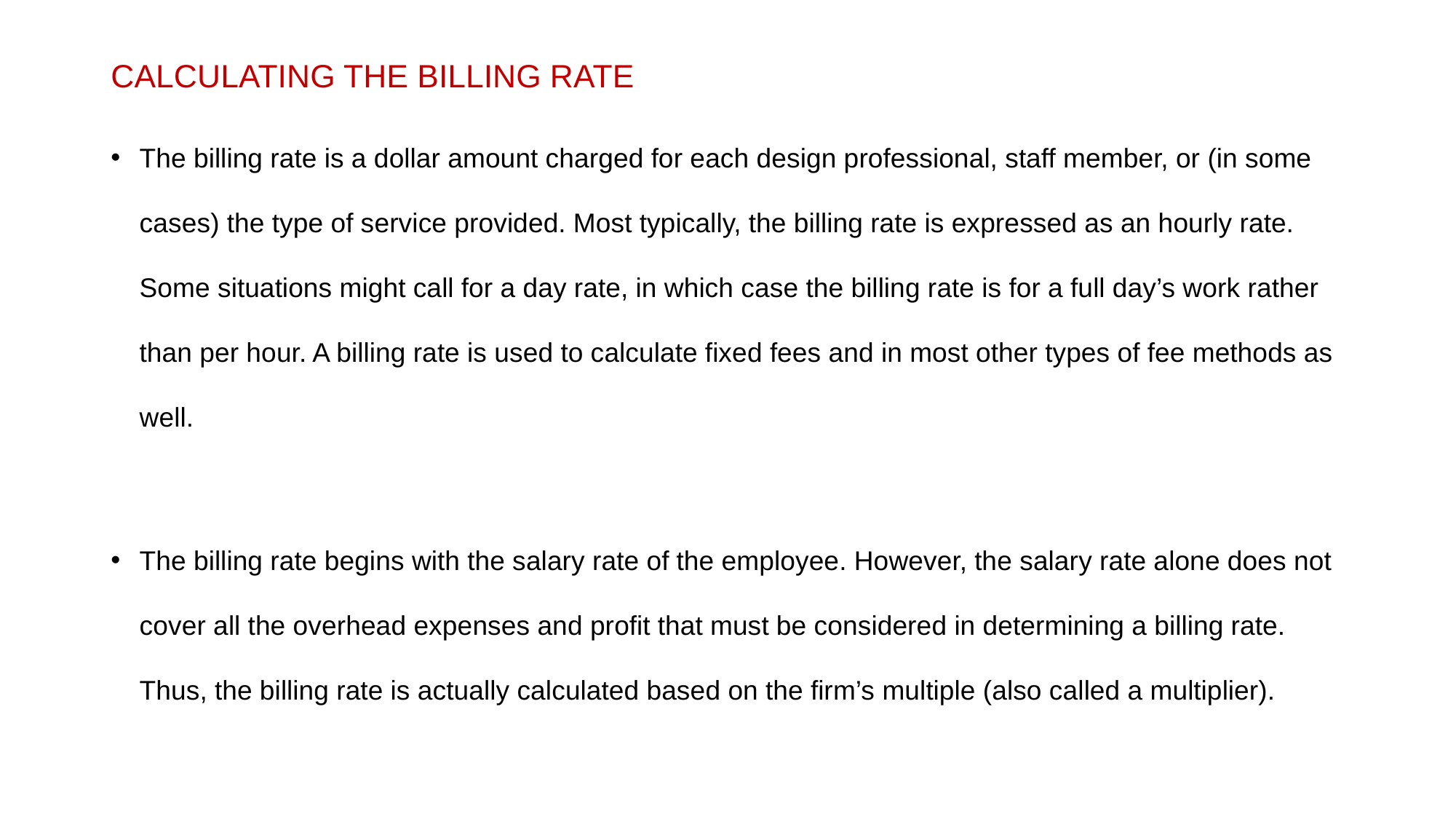

CALCULATING THE BILLING RATE
The billing rate is a dollar amount charged for each design professional, staff member, or (in some cases) the type of service provided. Most typically, the billing rate is expressed as an hourly rate. Some situations might call for a day rate, in which case the billing rate is for a full day’s work rather than per hour. A billing rate is used to calculate fixed fees and in most other types of fee methods as well.
The billing rate begins with the salary rate of the employee. However, the salary rate alone does not cover all the overhead expenses and profit that must be considered in determining a billing rate. Thus, the billing rate is actually calculated based on the firm’s multiple (also called a multiplier).